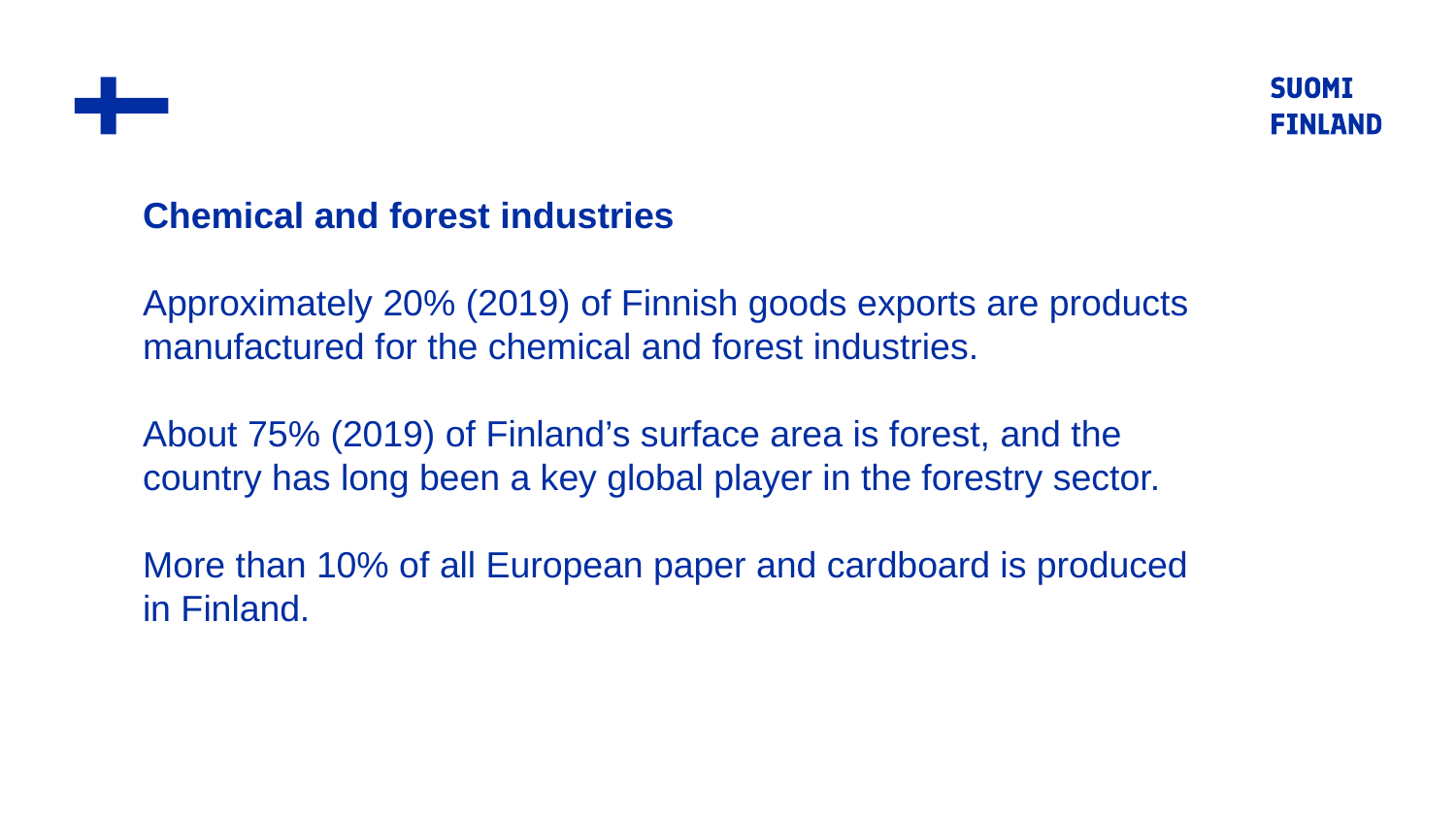

Chemical and forest industries
Approximately 20% (2019) of Finnish goods exports are products manufactured for the chemical and forest industries.
About 75% (2019) of Finland’s surface area is forest, and the country has long been a key global player in the forestry sector.
More than 10% of all European paper and cardboard is produced in Finland.